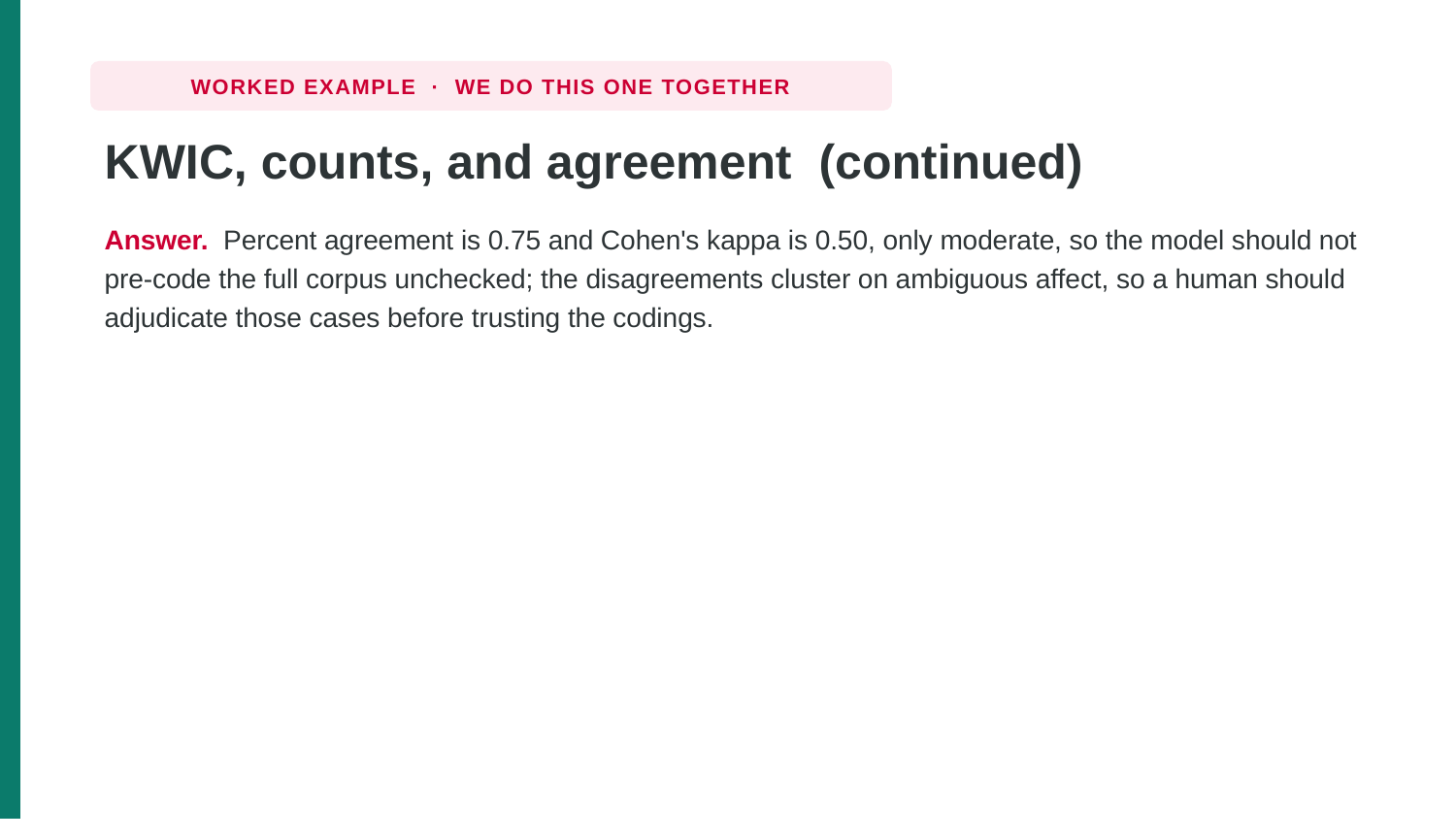

WORKED EXAMPLE  ·  WE DO THIS ONE TOGETHER
KWIC, counts, and agreement  (continued)
Answer.  Percent agreement is 0.75 and Cohen's kappa is 0.50, only moderate, so the model should not pre-code the full corpus unchecked; the disagreements cluster on ambiguous affect, so a human should adjudicate those cases before trusting the codings.